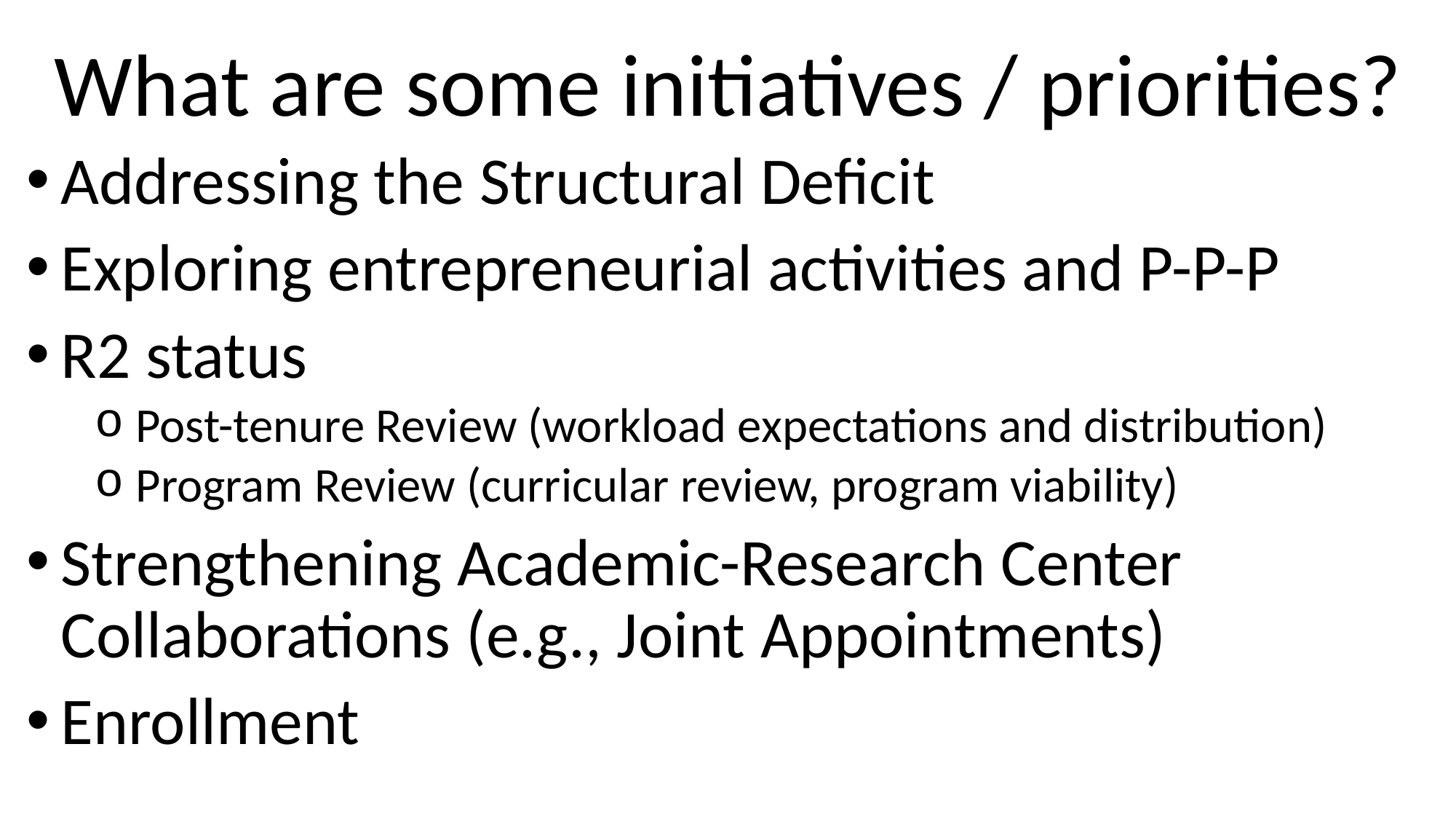

# What are some initiatives / priorities?
Addressing the Structural Deficit
Exploring entrepreneurial activities and P-P-P
R2 status
Post-tenure Review (workload expectations and distribution)
Program Review (curricular review, program viability)
Strengthening Academic-Research Center Collaborations (e.g., Joint Appointments)
Enrollment